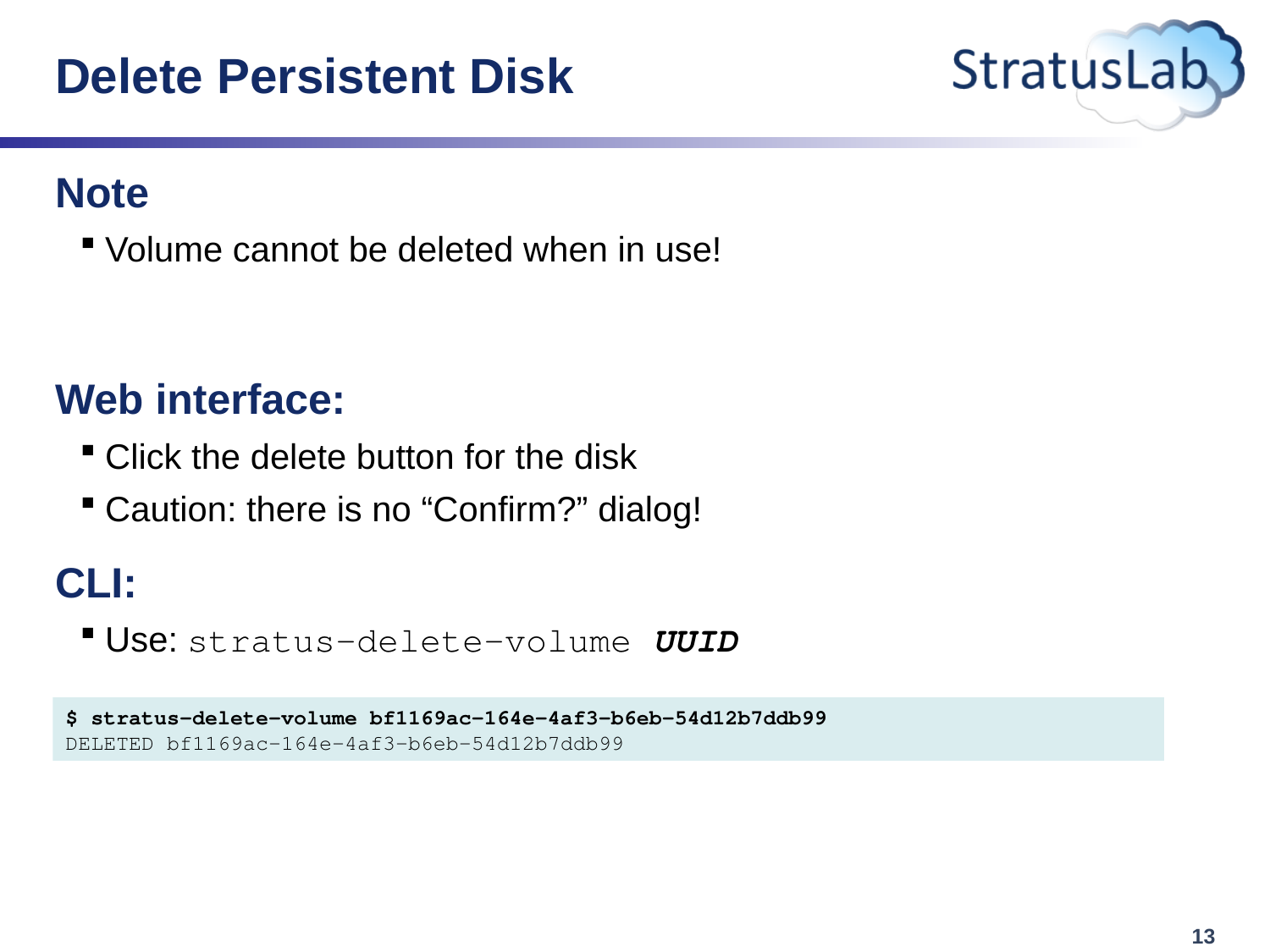

# Delete Persistent Disk
Note
Volume cannot be deleted when in use!

Web interface:
Click the delete button for the disk
Caution: there is no “Confirm?” dialog!
CLI:
Use: stratus-delete-volume UUID

$ stratus-delete-volume bf1169ac-164e-4af3-b6eb-54d12b7ddb99
DELETED bf1169ac-164e-4af3-b6eb-54d12b7ddb99